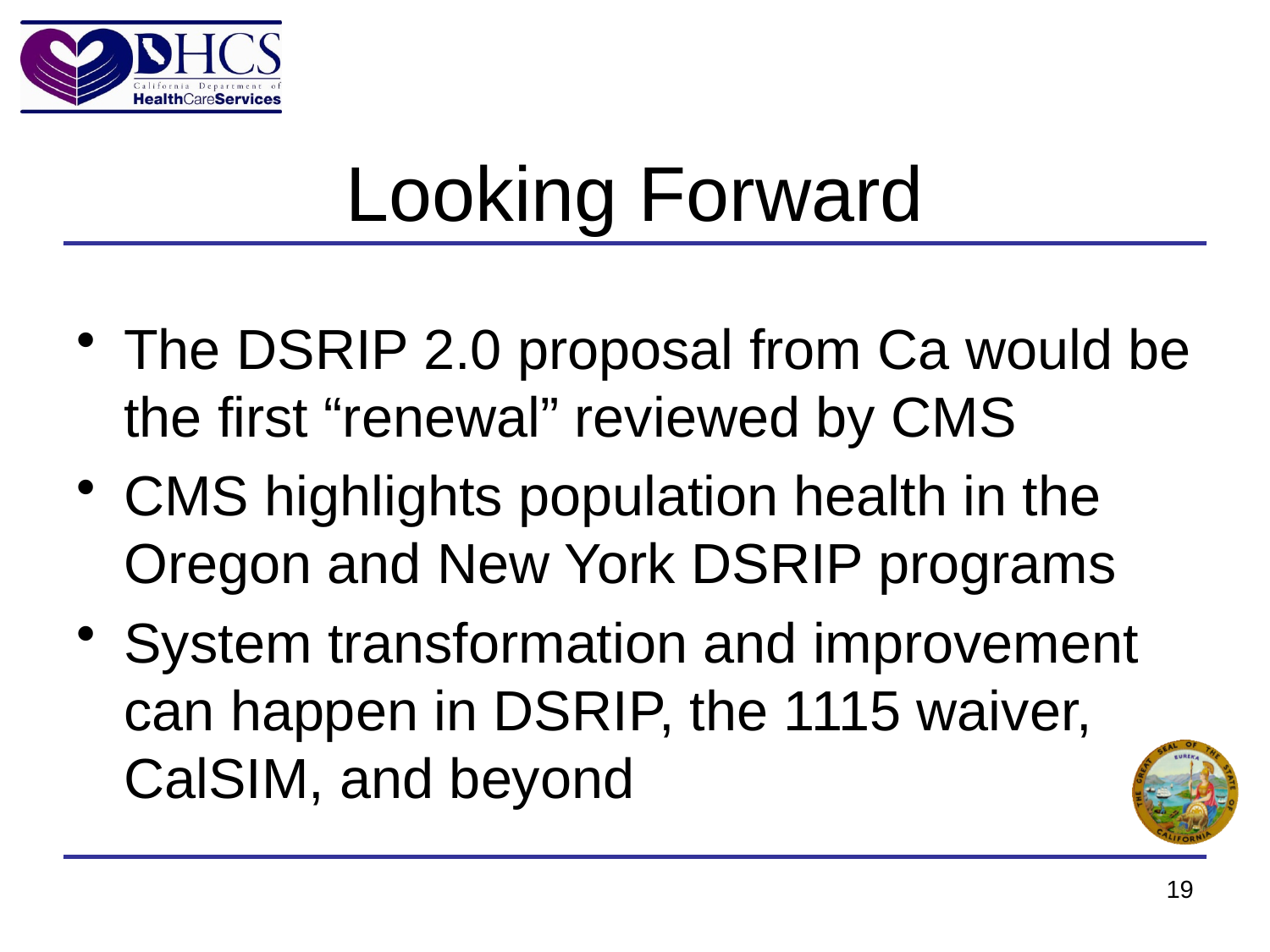

# Looking Forward
The DSRIP 2.0 proposal from Ca would be the first “renewal” reviewed by CMS
CMS highlights population health in the Oregon and New York DSRIP programs
System transformation and improvement can happen in DSRIP, the 1115 waiver, CalSIM, and beyond
19